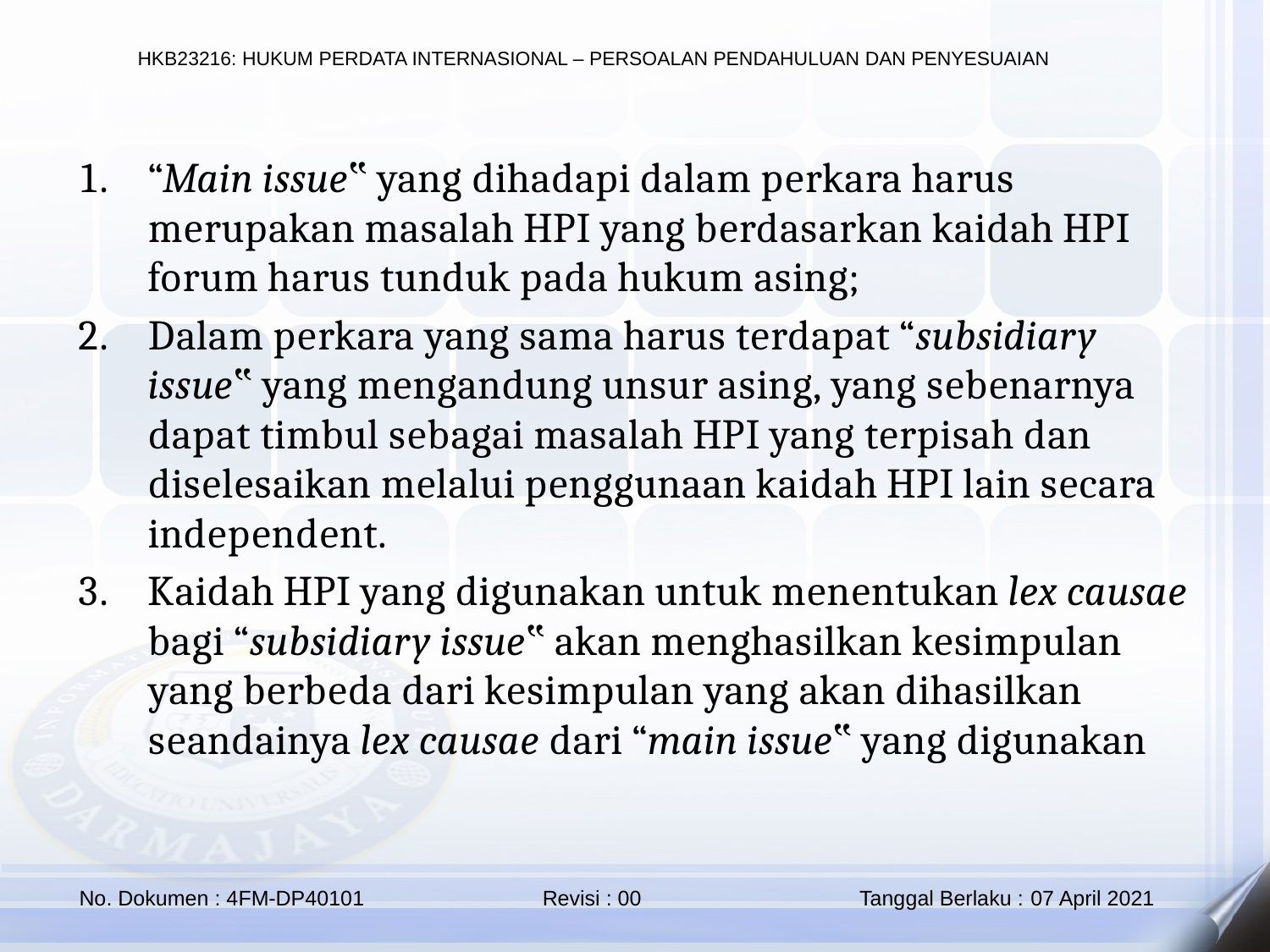

“Main issue‟ yang dihadapi dalam perkara harus merupakan masalah HPI yang berdasarkan kaidah HPI forum harus tunduk pada hukum asing;
Dalam perkara yang sama harus terdapat “subsidiary issue‟ yang mengandung unsur asing, yang sebenarnya dapat timbul sebagai masalah HPI yang terpisah dan diselesaikan melalui penggunaan kaidah HPI lain secara independent.
Kaidah HPI yang digunakan untuk menentukan lex causae bagi “subsidiary issue‟ akan menghasilkan kesimpulan yang berbeda dari kesimpulan yang akan dihasilkan seandainya lex causae dari “main issue‟ yang digunakan